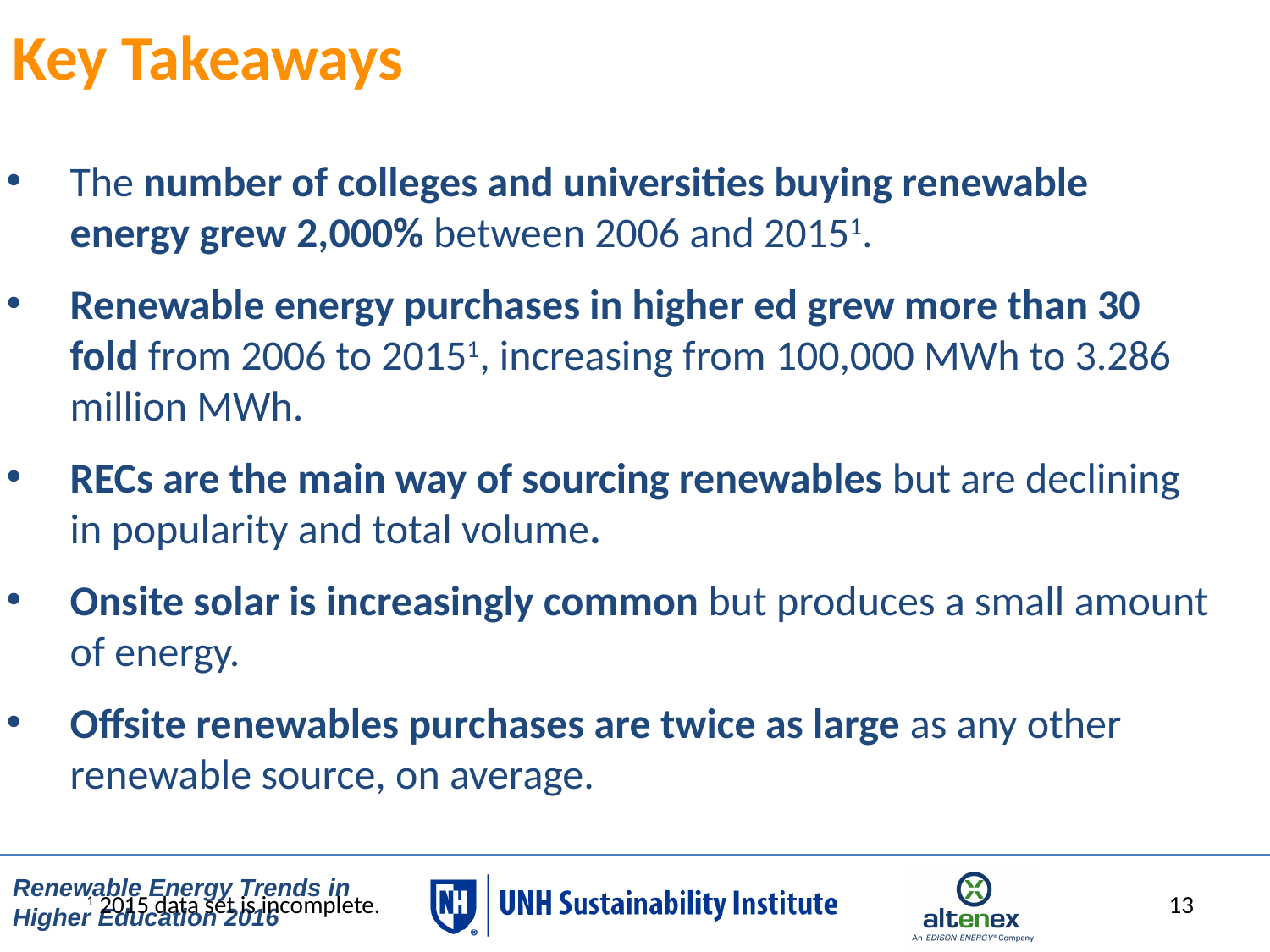

Key Takeaways

The number of colleges and universities buying renewable energy grew 2,000% between 2006 and 20151.
Renewable energy purchases in higher ed grew more than 30 fold from 2006 to 20151, increasing from 100,000 MWh to 3.286 million MWh.
RECs are the main way of sourcing renewables but are declining in popularity and total volume.
Onsite solar is increasingly common but produces a small amount of energy.
Offsite renewables purchases are twice as large as any other renewable source, on average.
1 2015 data set is incomplete.
13